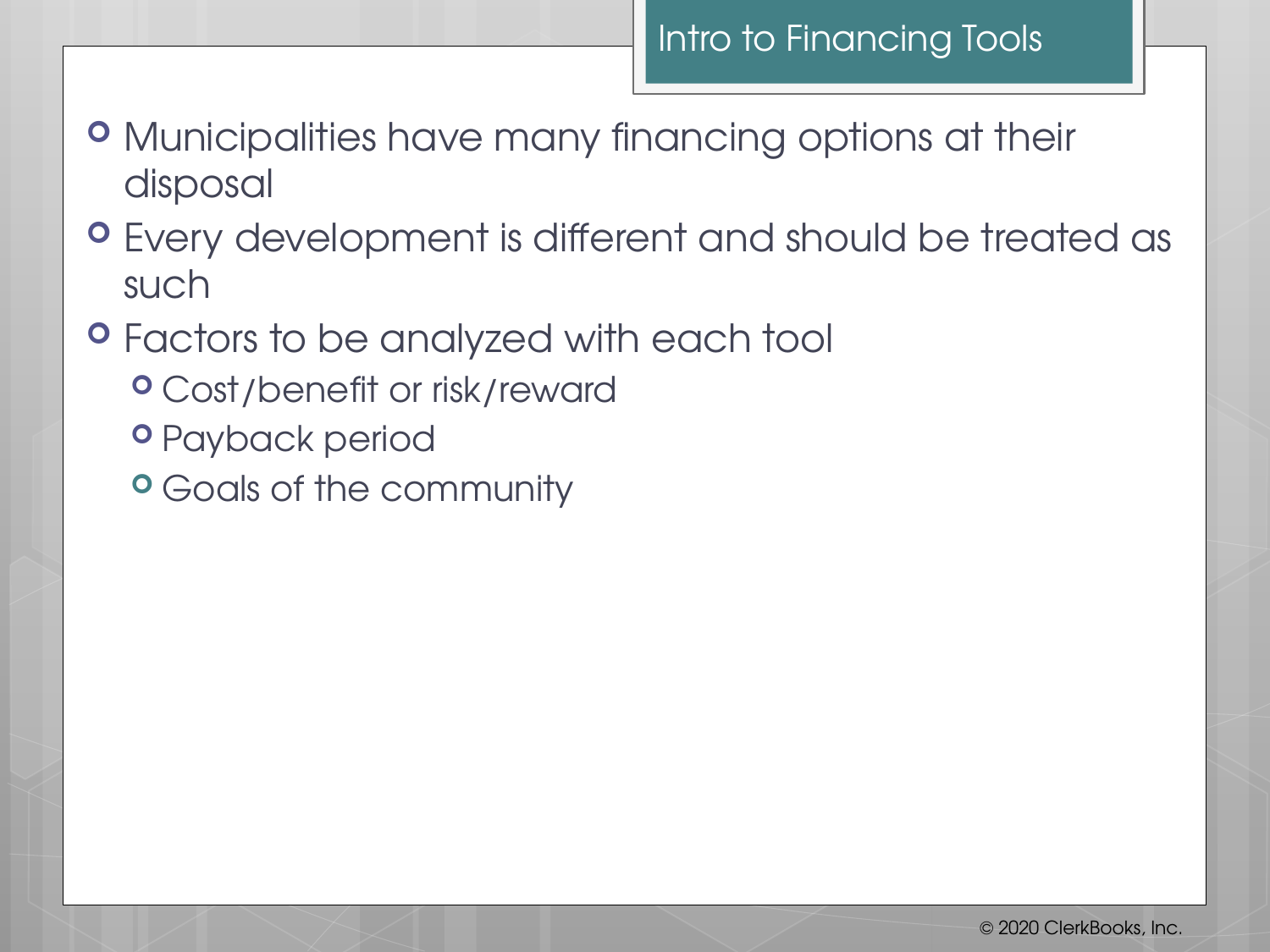

# Intro to Financing Tools
Municipalities have many financing options at their disposal
Every development is different and should be treated as such
Factors to be analyzed with each tool
Cost/benefit or risk/reward
Payback period
Goals of the community